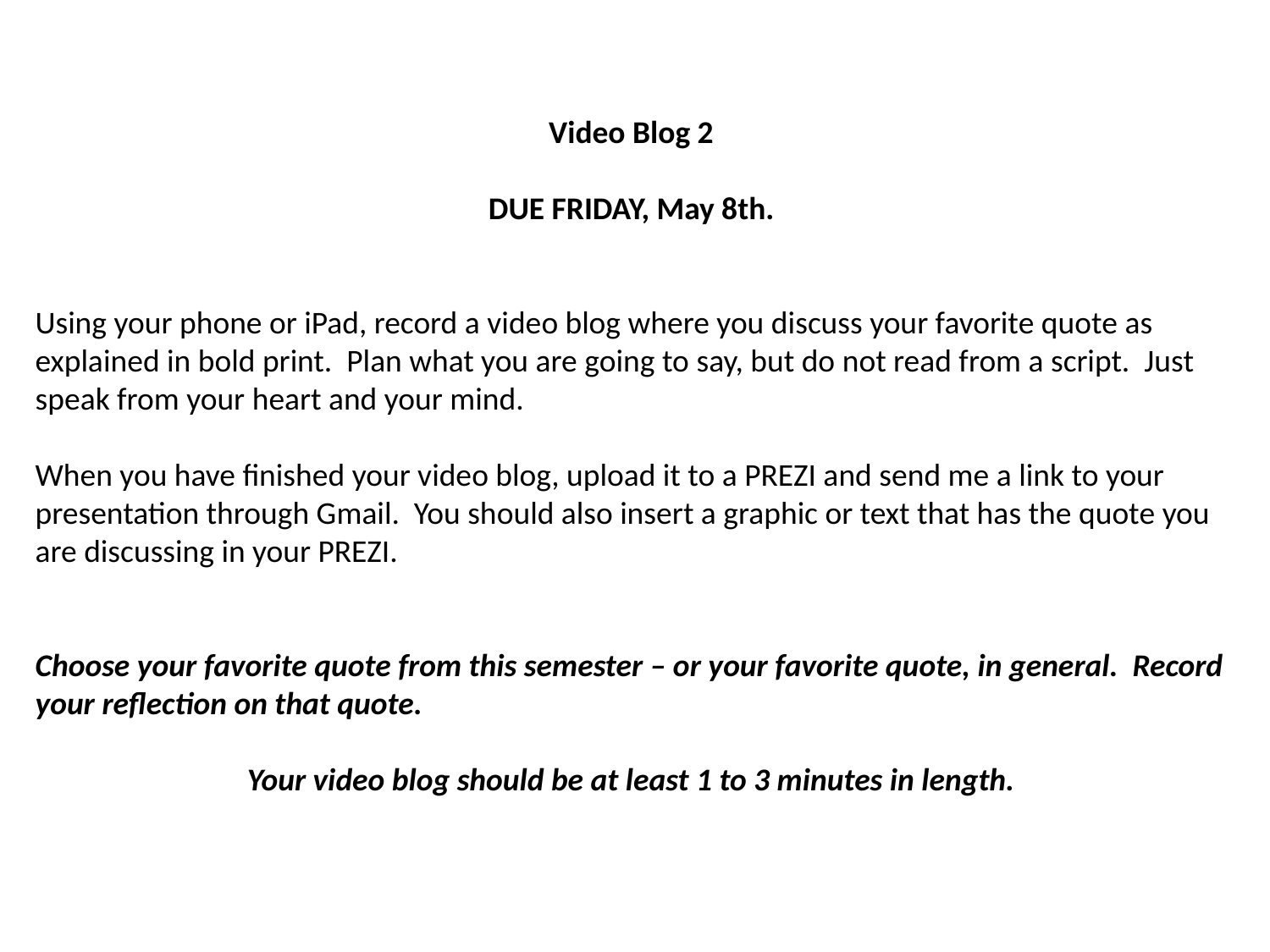

Video Blog 2

DUE FRIDAY, May 8th.

Using your phone or iPad, record a video blog where you discuss your favorite quote as explained in bold print.  Plan what you are going to say, but do not read from a script.  Just speak from your heart and your mind.

When you have finished your video blog, upload it to a PREZI and send me a link to your  presentation through Gmail.  You should also insert a graphic or text that has the quote you are discussing in your PREZI.

Choose your favorite quote from this semester – or your favorite quote, in general.  Record your reflection on that quote.

Your video blog should be at least 1 to 3 minutes in length.